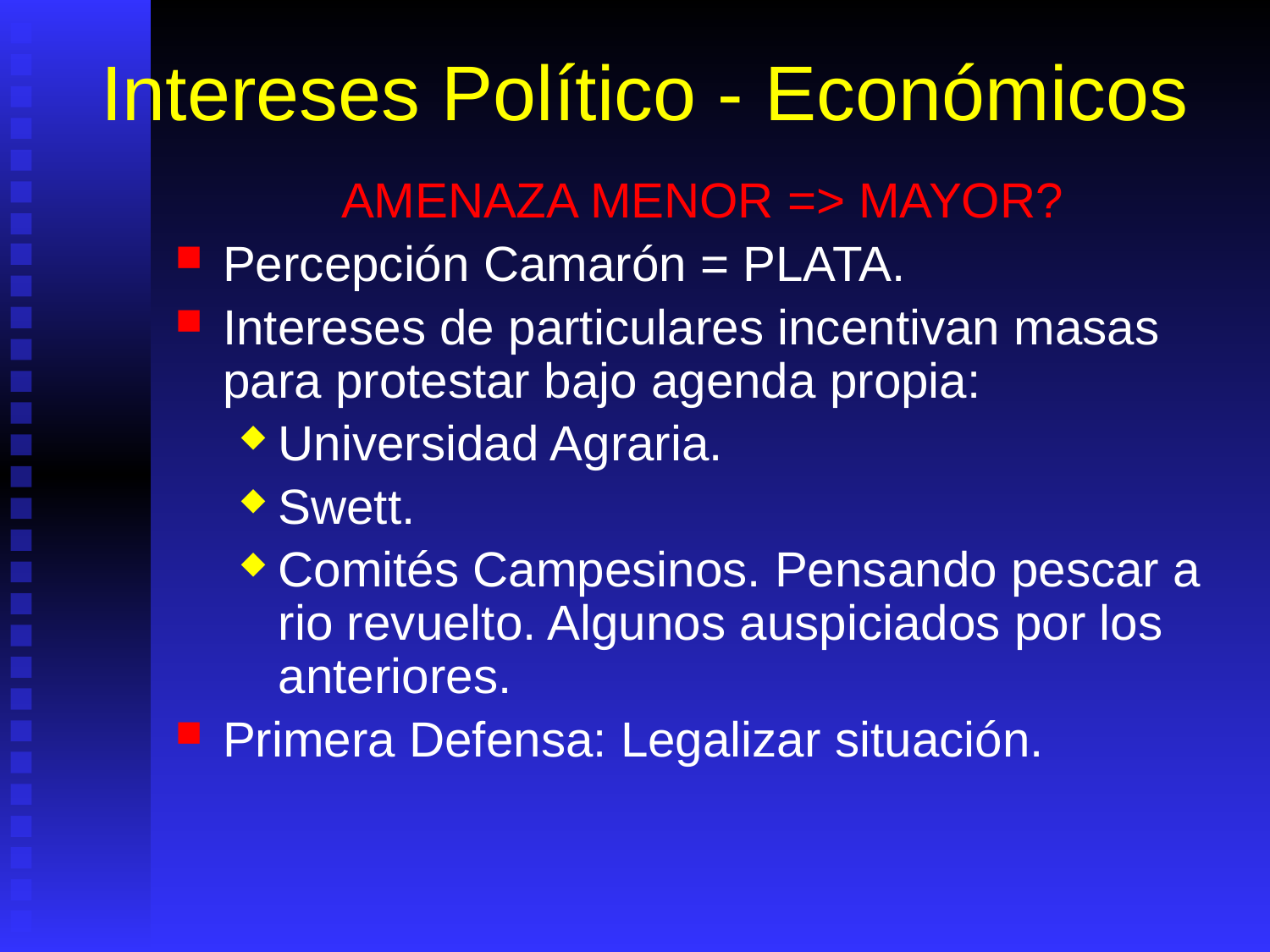

# Intereses Político - Económicos
AMENAZA MENOR => MAYOR?
Percepción Camarón = PLATA.
Intereses de particulares incentivan masas para protestar bajo agenda propia:
Universidad Agraria.
Swett.
Comités Campesinos. Pensando pescar a rio revuelto. Algunos auspiciados por los anteriores.
Primera Defensa: Legalizar situación.